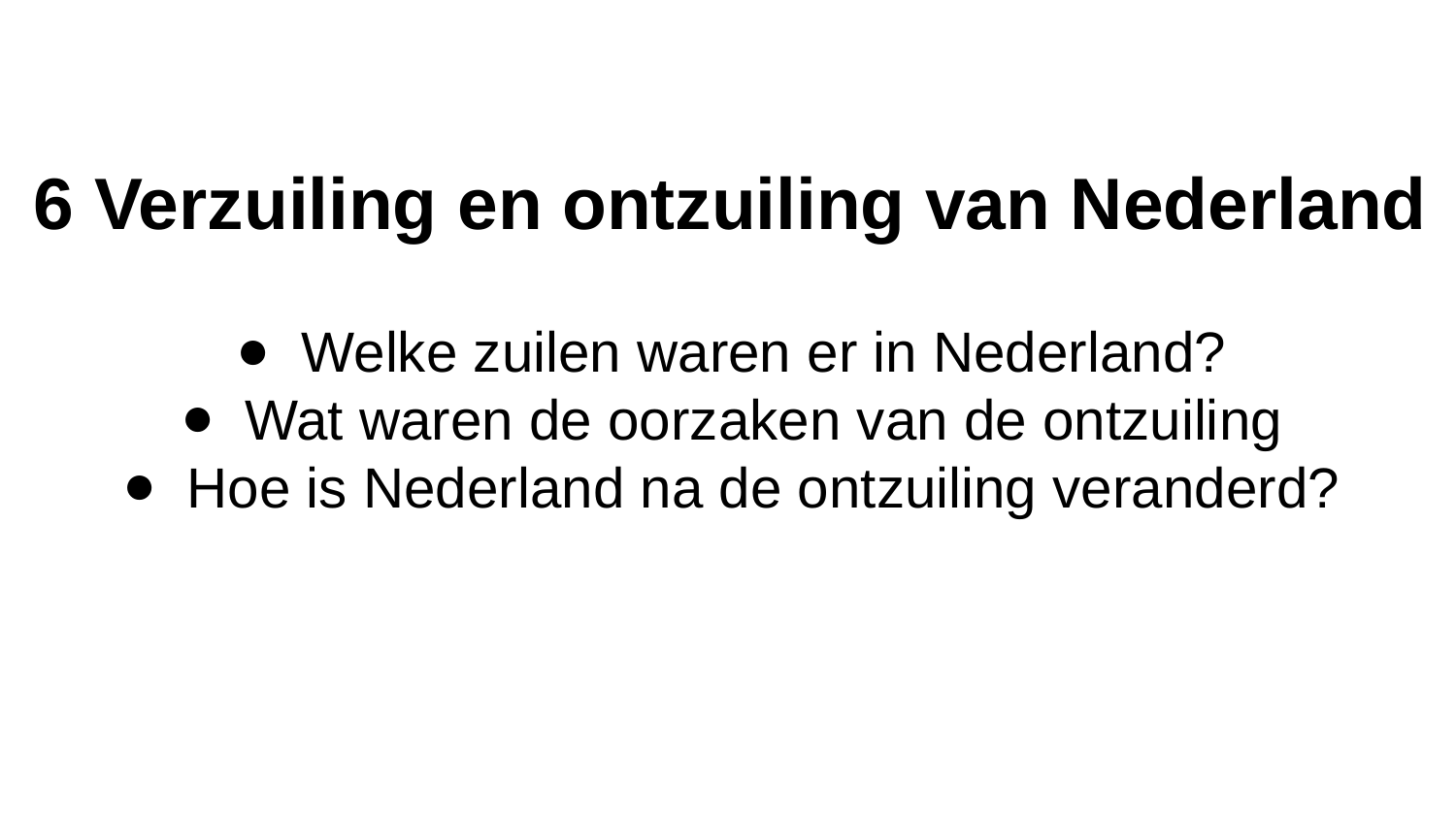

# 6 Verzuiling en ontzuiling van Nederland

Welke zuilen waren er in Nederland?
Wat waren de oorzaken van de ontzuiling
Hoe is Nederland na de ontzuiling veranderd?